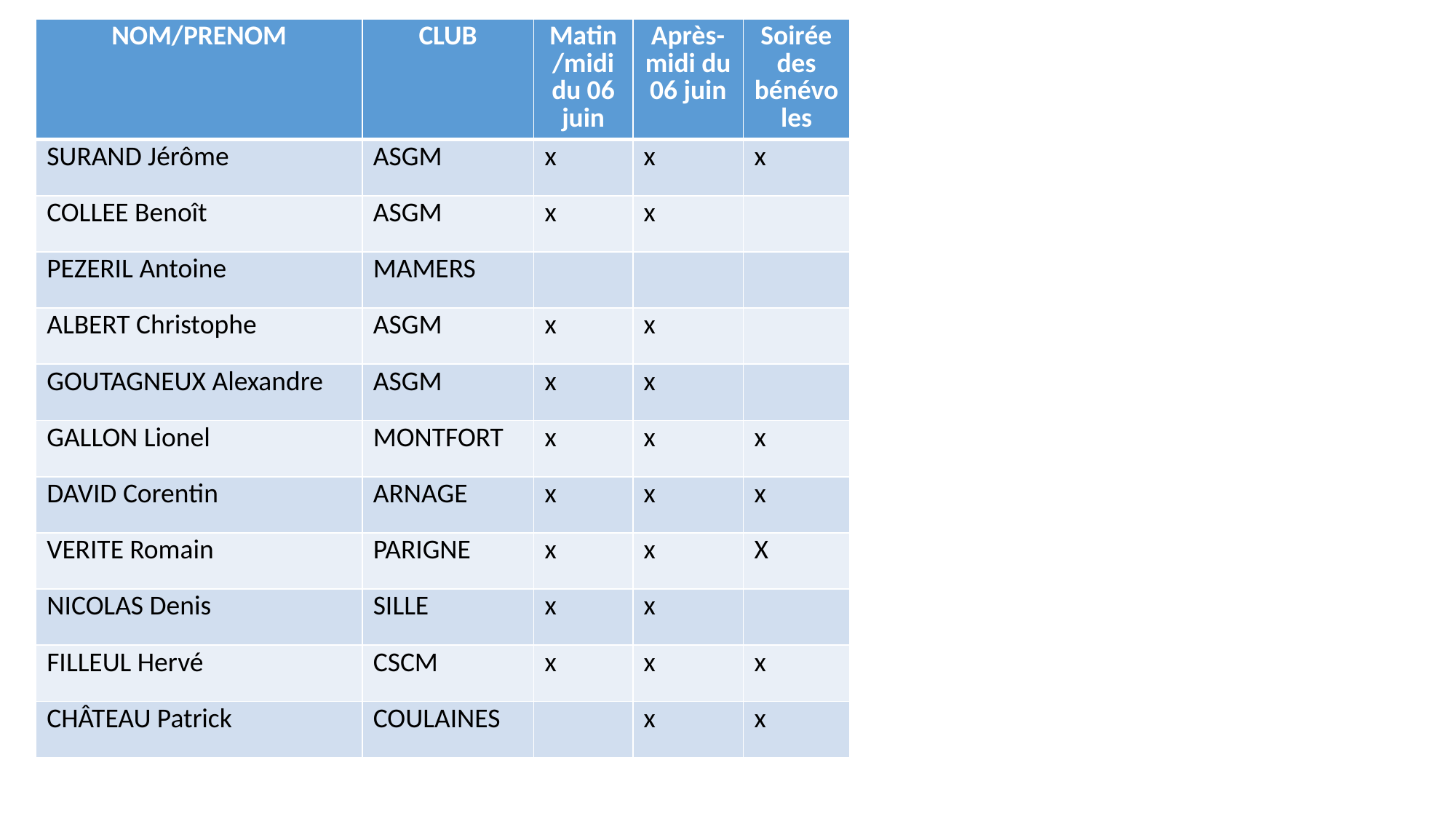

| NOM/PRENOM | CLUB | Matin/midi du 06 juin | Après-midi du 06 juin | Soirée des bénévoles |
| --- | --- | --- | --- | --- |
| SURAND Jérôme | ASGM | x | x | x |
| COLLEE Benoît | ASGM | x | x |  |
| PEZERIL Antoine | MAMERS |  |  |  |
| ALBERT Christophe | ASGM | x | x |  |
| GOUTAGNEUX Alexandre | ASGM | x | x |  |
| GALLON Lionel | MONTFORT | x | x | x |
| DAVID Corentin | ARNAGE | x | x | x |
| VERITE Romain | PARIGNE | x | x | X |
| NICOLAS Denis | SILLE | x | x |  |
| FILLEUL Hervé | CSCM | x | x | x |
| CHÂTEAU Patrick | COULAINES |  | x | x |